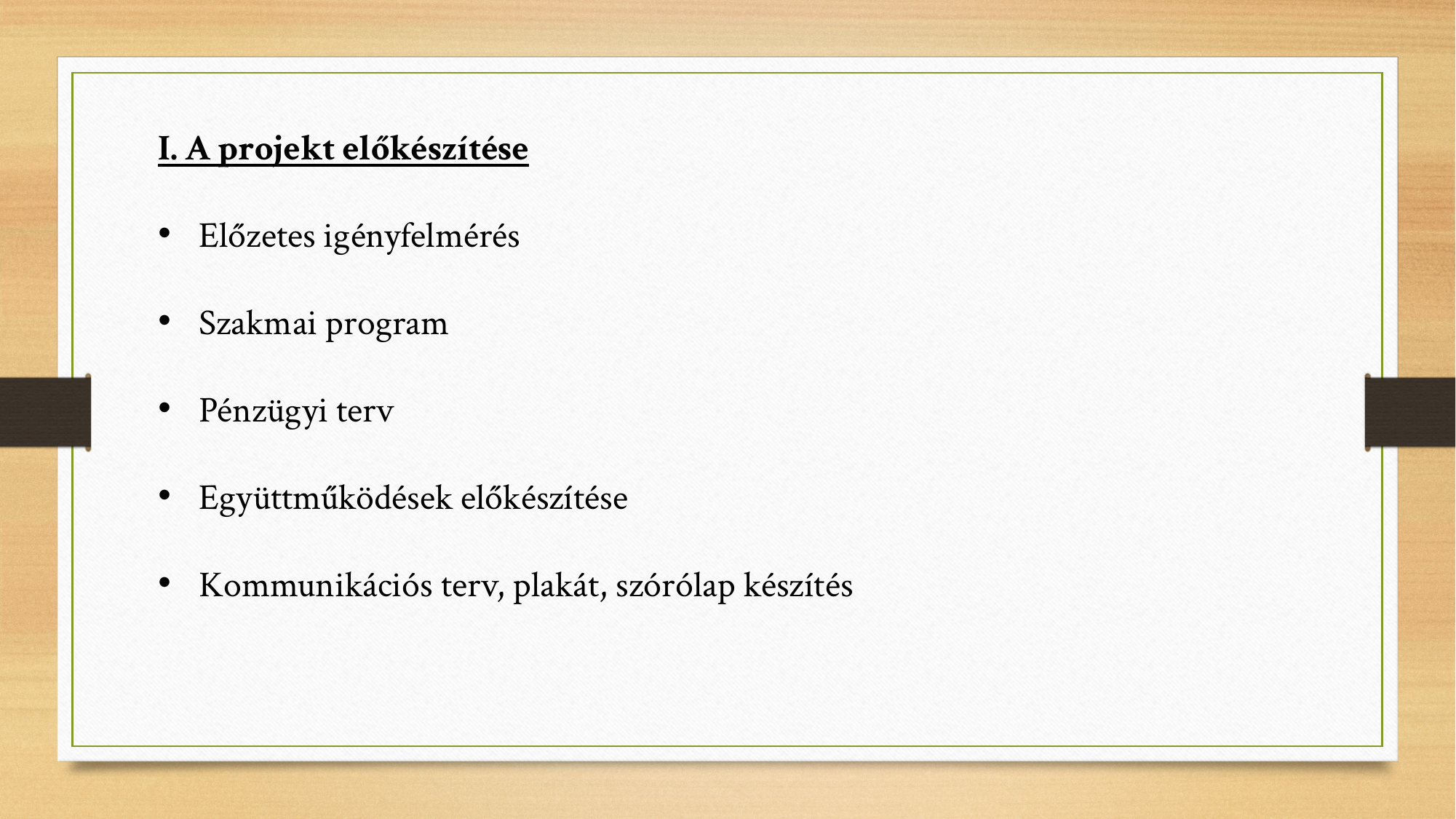

I. A projekt előkészítése

Előzetes igényfelmérés

Szakmai program

Pénzügyi terv

Együttműködések előkészítése

Kommunikációs terv, plakát, szórólap készítés